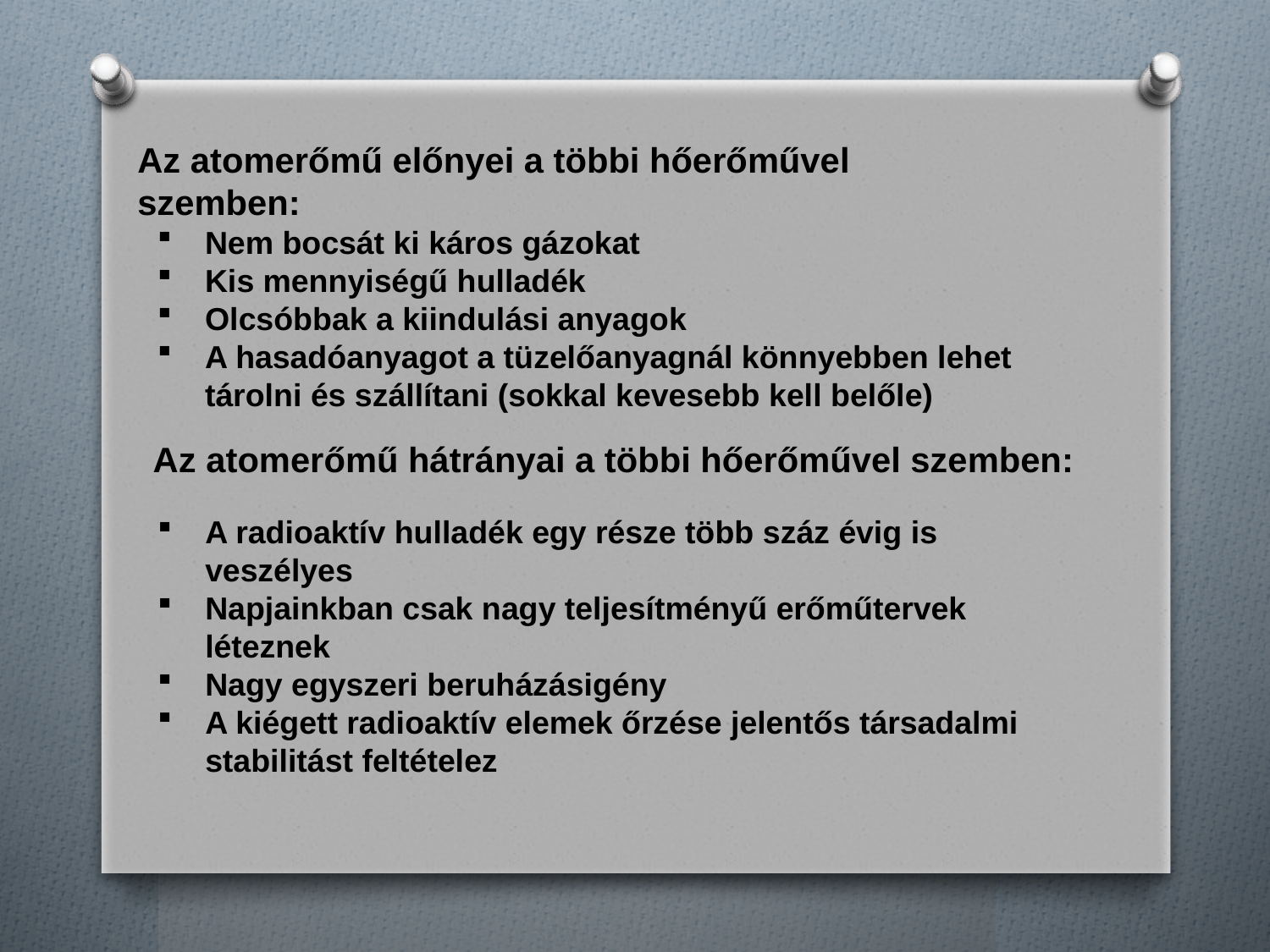

Az atomerőmű előnyei a többi hőerőművel szemben:
Nem bocsát ki káros gázokat
Kis mennyiségű hulladék
Olcsóbbak a kiindulási anyagok
A hasadóanyagot a tüzelőanyagnál könnyebben lehet tárolni és szállítani (sokkal kevesebb kell belőle)
Az atomerőmű hátrányai a többi hőerőművel szemben:
A radioaktív hulladék egy része több száz évig is veszélyes
Napjainkban csak nagy teljesítményű erőműtervek léteznek
Nagy egyszeri beruházásigény
A kiégett radioaktív elemek őrzése jelentős társadalmi stabilitást feltételez